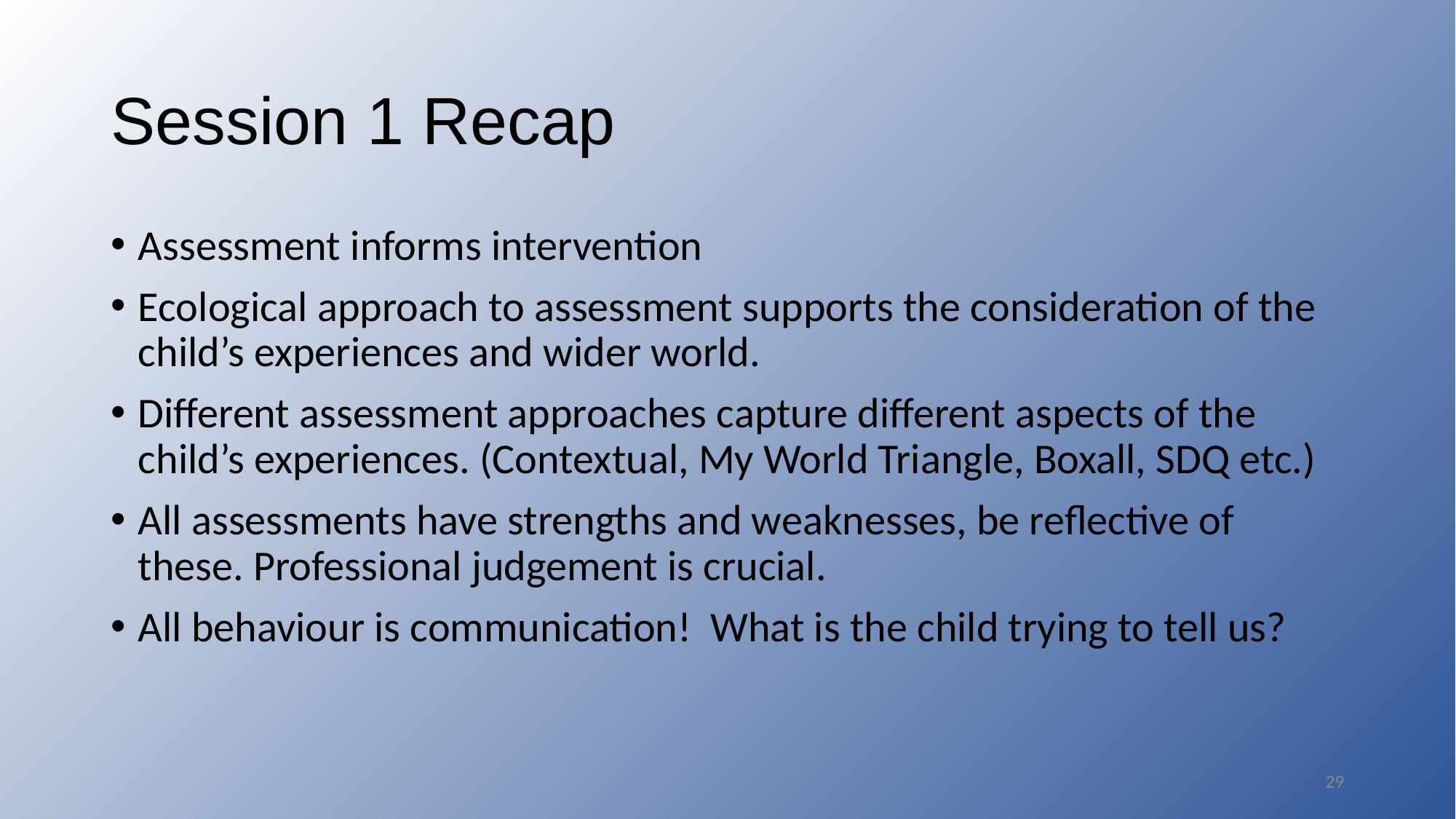

# Session 1 Recap
Assessment informs intervention
Ecological approach to assessment supports the consideration of the child’s experiences and wider world.
Different assessment approaches capture different aspects of the child’s experiences. (Contextual, My World Triangle, Boxall, SDQ etc.)
All assessments have strengths and weaknesses, be reflective of these. Professional judgement is crucial.
All behaviour is communication!  What is the child trying to tell us?

29